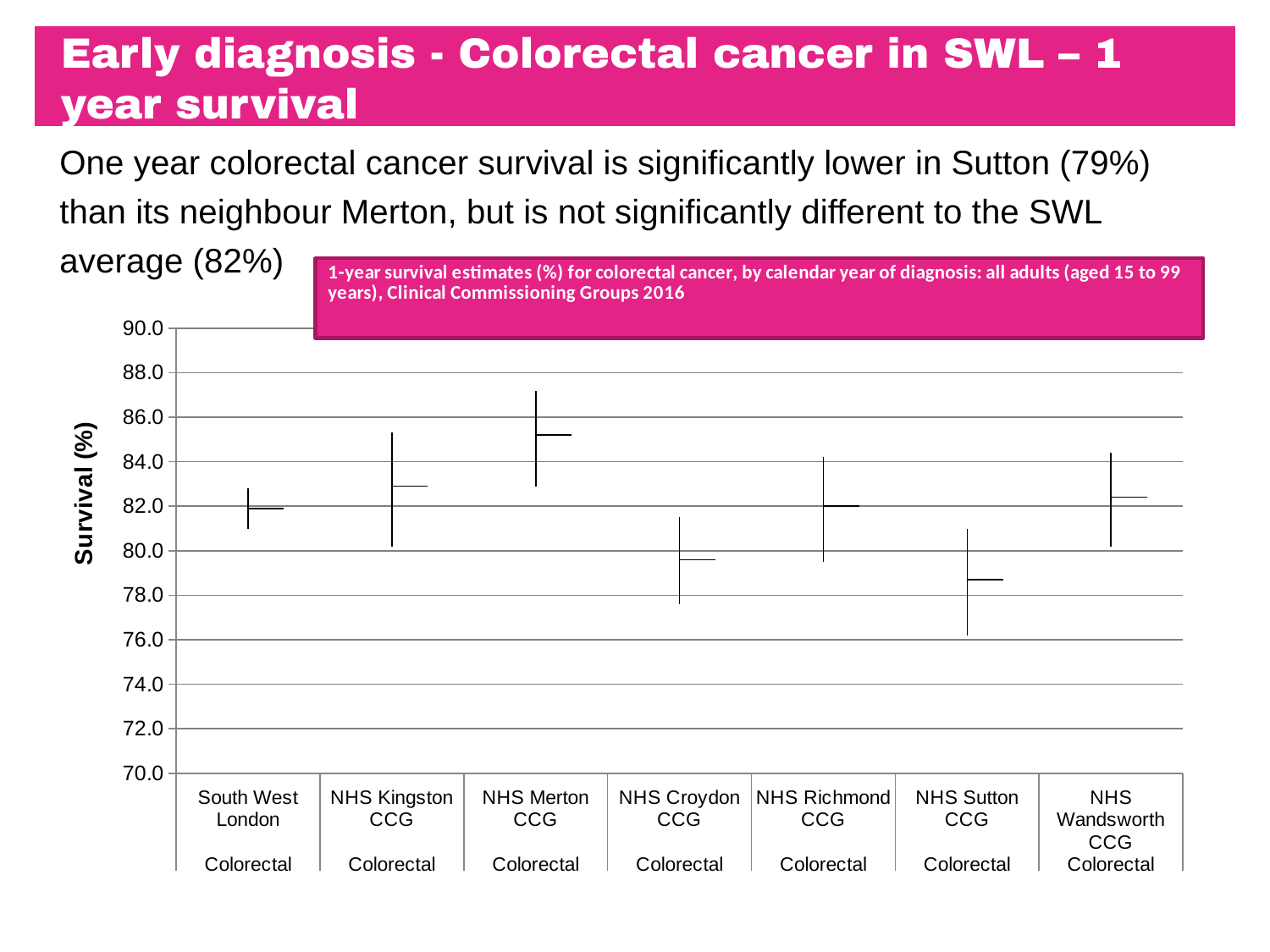

# Early diagnosis - Colorectal cancer in SWL – 1 year survival
One year colorectal cancer survival is significantly lower in Sutton (79%) than its neighbour Merton, but is not significantly different to the SWL average (82%)

[unsupported chart]